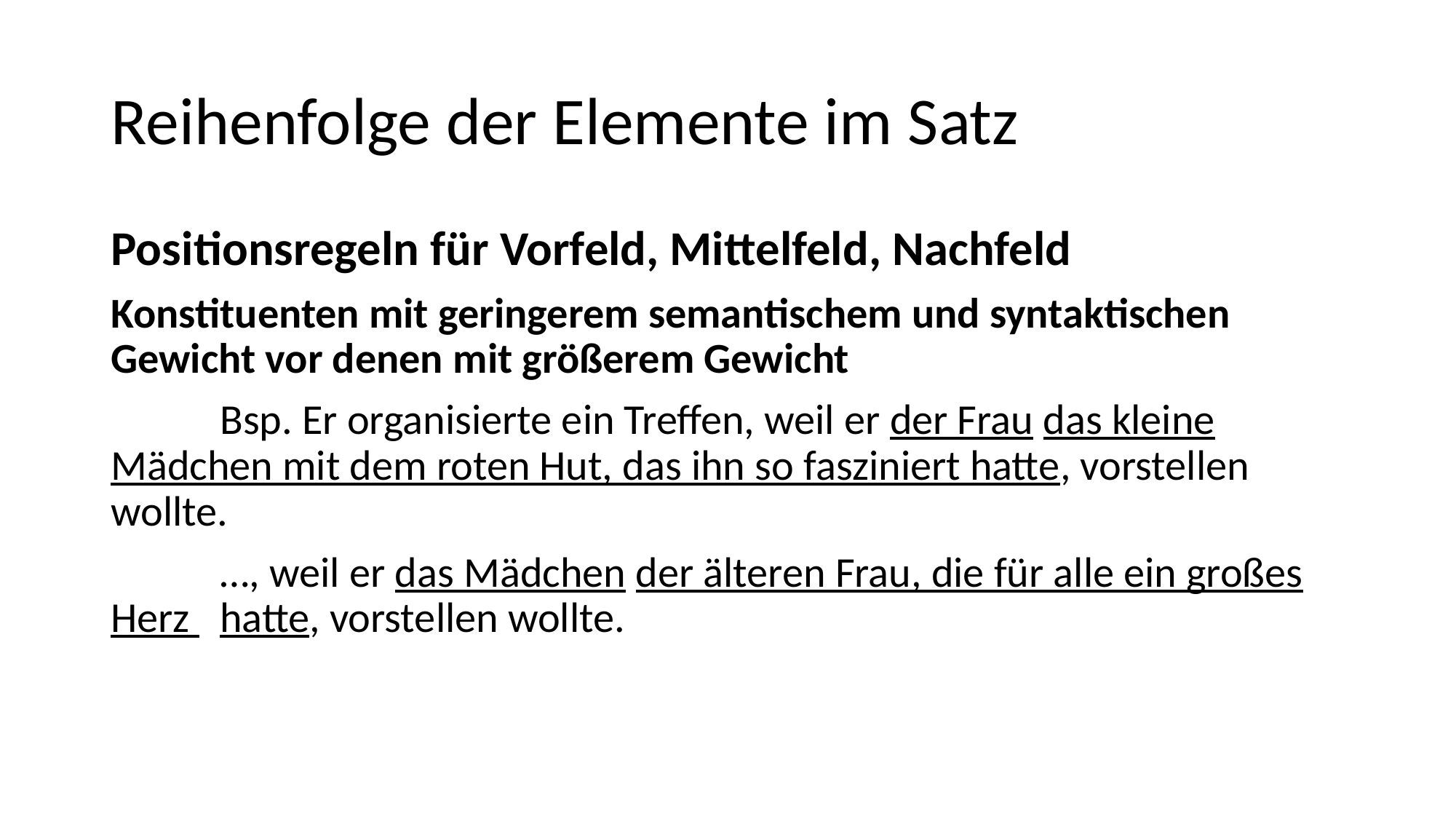

# Reihenfolge der Elemente im Satz
Positionsregeln für Vorfeld, Mittelfeld, Nachfeld
Konstituenten mit geringerem semantischem und syntaktischen Gewicht vor denen mit größerem Gewicht
	Bsp. Er organisierte ein Treffen, weil er der Frau das kleine Mädchen mit dem roten Hut, das ihn so fasziniert hatte, vorstellen wollte.
	…, weil er das Mädchen der älteren Frau, die für alle ein großes Herz 	hatte, vorstellen wollte.